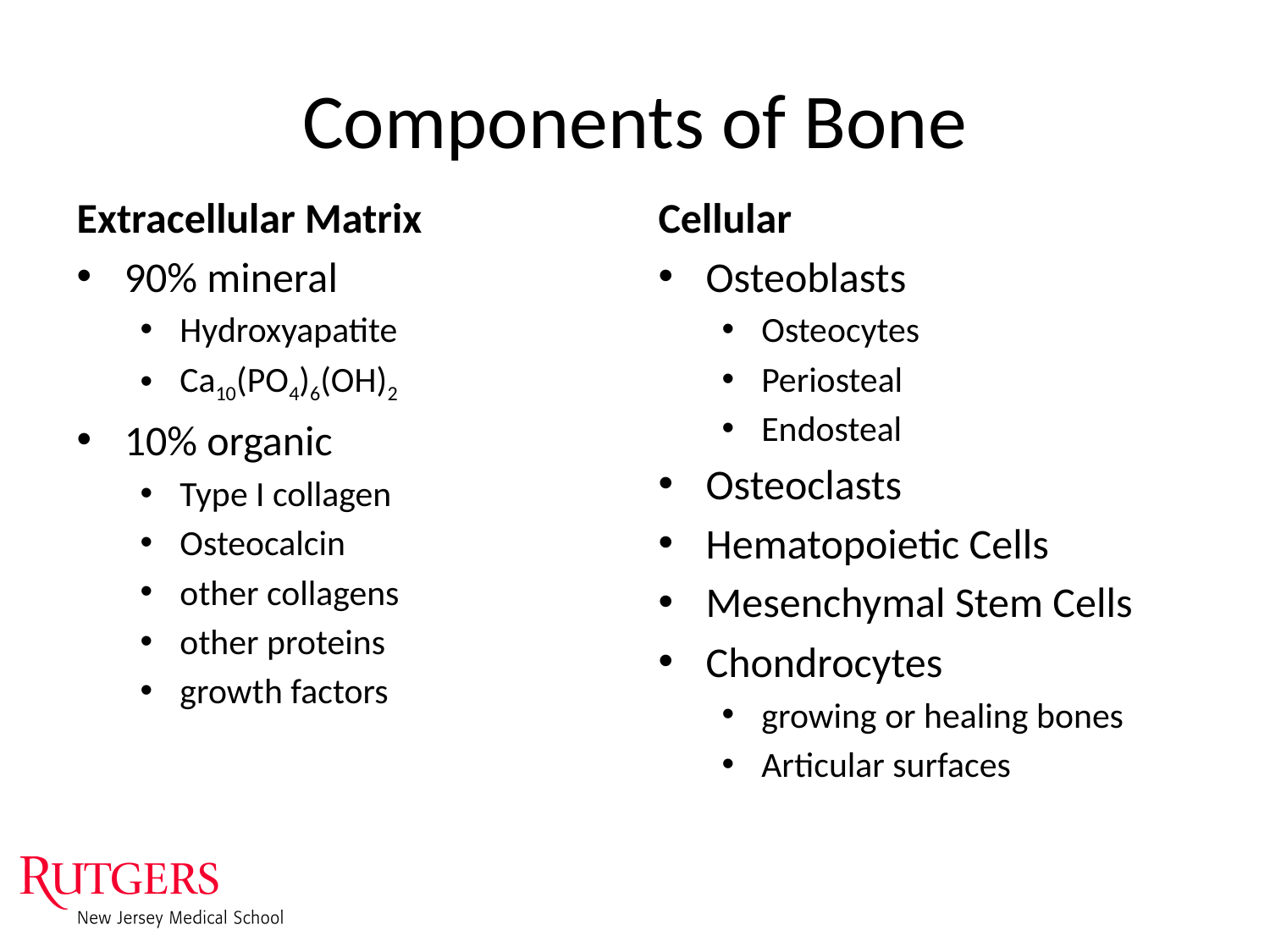

# Components of Bone
Extracellular Matrix
Cellular
90% mineral
Hydroxyapatite
Ca10(PO4)6(OH)2
10% organic
Type I collagen
Osteocalcin
other collagens
other proteins
growth factors

Osteoblasts
Osteocytes
Periosteal
Endosteal
Osteoclasts
Hematopoietic Cells
Mesenchymal Stem Cells
Chondrocytes
growing or healing bones
Articular surfaces